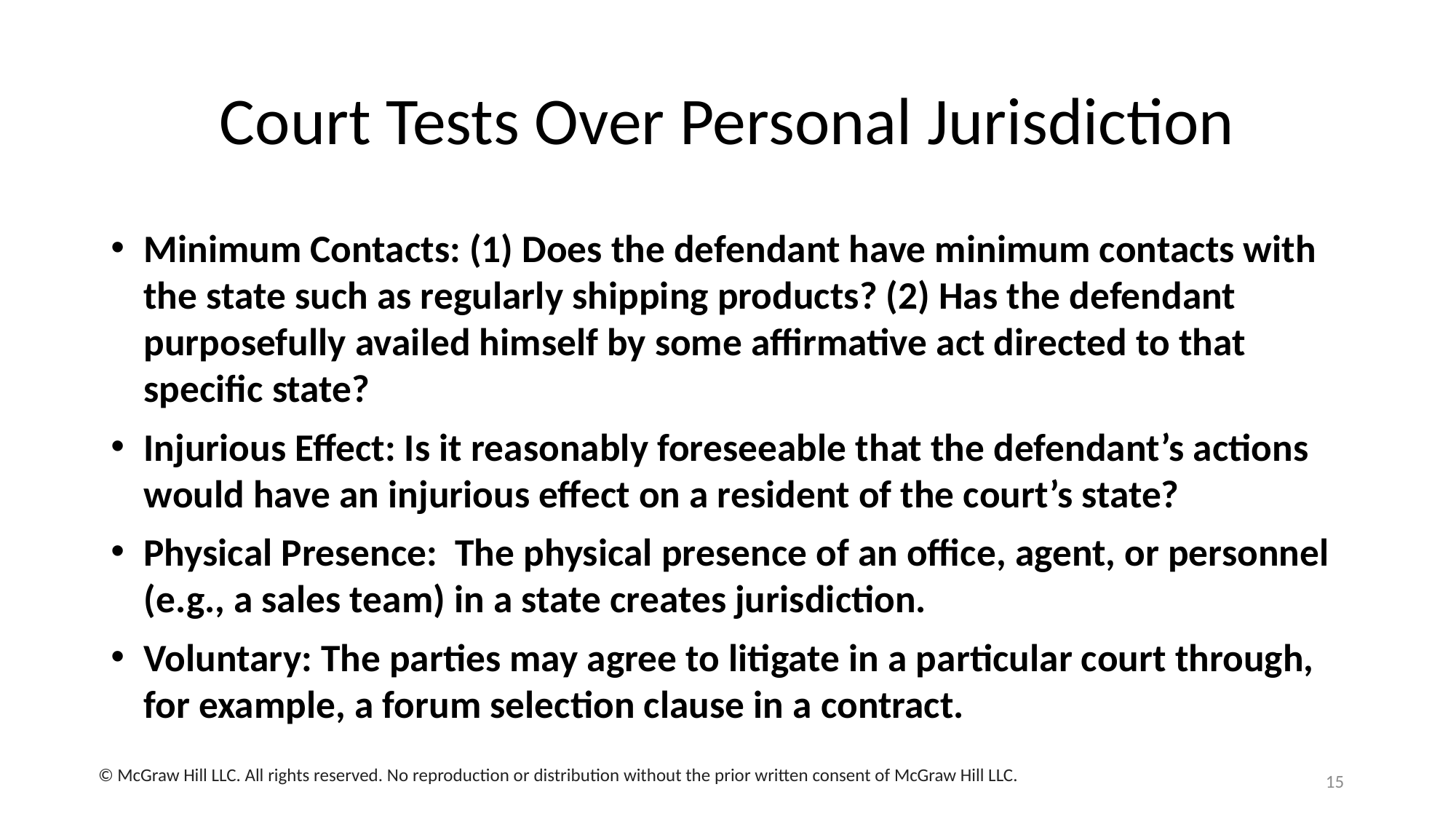

# Court Tests Over Personal Jurisdiction
Minimum Contacts: (1) Does the defendant have minimum contacts with the state such as regularly shipping products? (2) Has the defendant purposefully availed himself by some affirmative act directed to that specific state?
Injurious Effect: Is it reasonably foreseeable that the defendant’s actions would have an injurious effect on a resident of the court’s state?
Physical Presence:  The physical presence of an office, agent, or personnel (e.g., a sales team) in a state creates jurisdiction.
Voluntary: The parties may agree to litigate in a particular court through, for example, a forum selection clause in a contract.
15